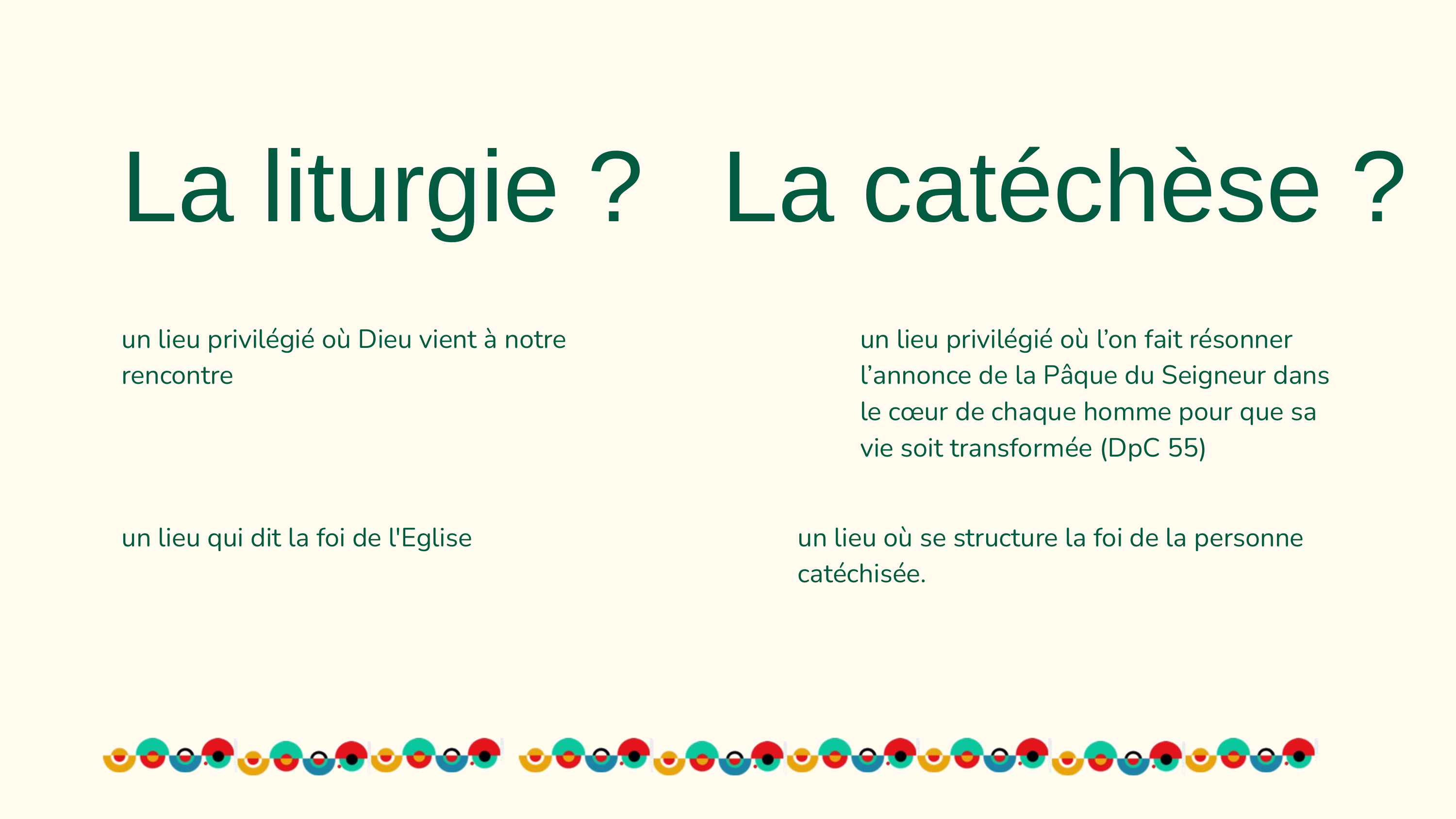

La catéchèse ?
La liturgie ?
un lieu privilégié où Dieu vient à notre rencontre
un lieu privilégié où l’on fait résonner l’annonce de la Pâque du Seigneur dans le cœur de chaque homme pour que sa vie soit transformée (DpC 55)
un lieu qui dit la foi de l'Eglise
un lieu où se structure la foi de la personne catéchisée.